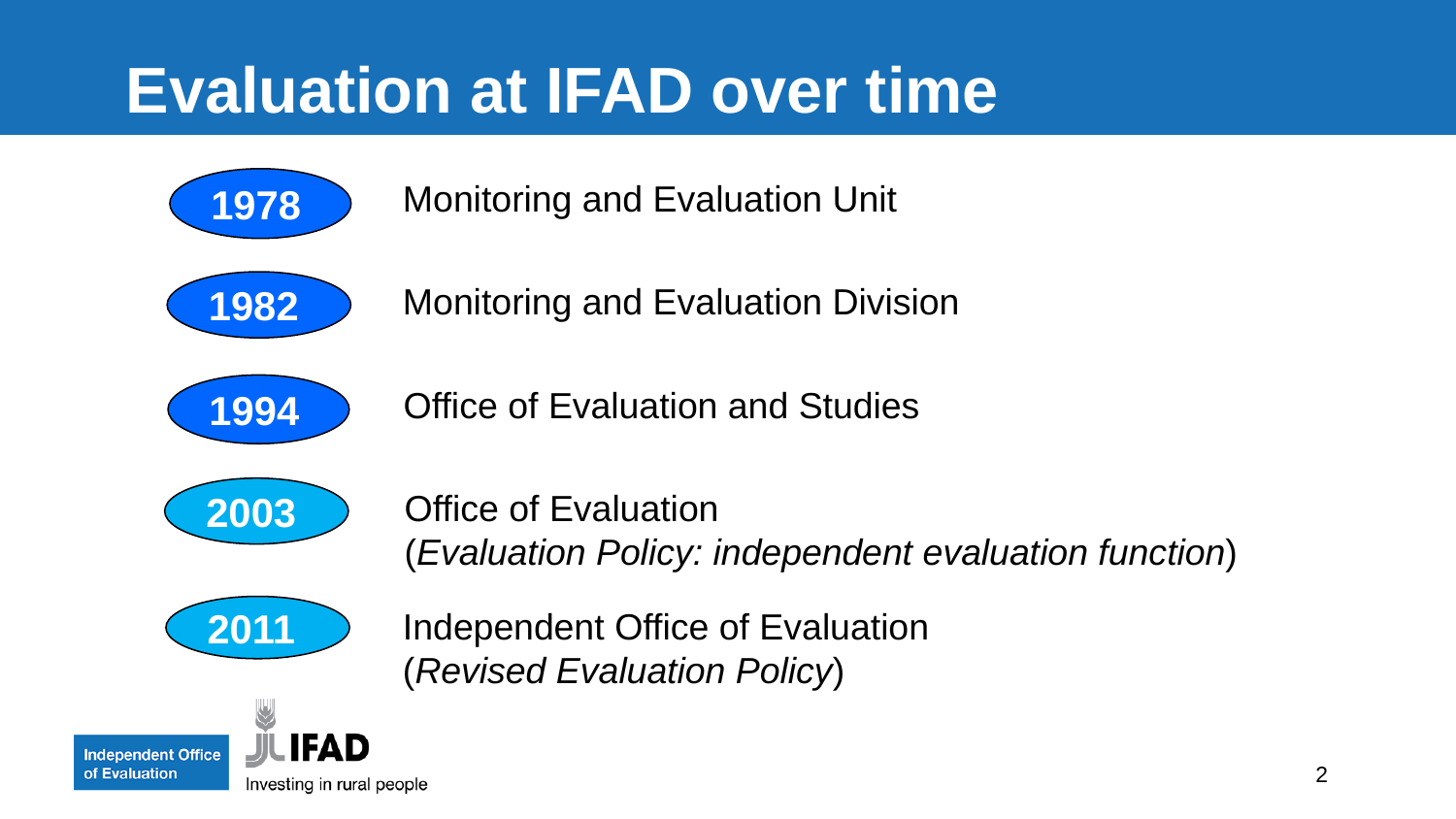

# Evaluation at IFAD over time
Monitoring and Evaluation Unit
1978
1982
Monitoring and Evaluation Division
1994
Office of Evaluation and Studies
2003
Office of Evaluation
(Evaluation Policy: independent evaluation function)
2011
Independent Office of Evaluation
(Revised Evaluation Policy)
2